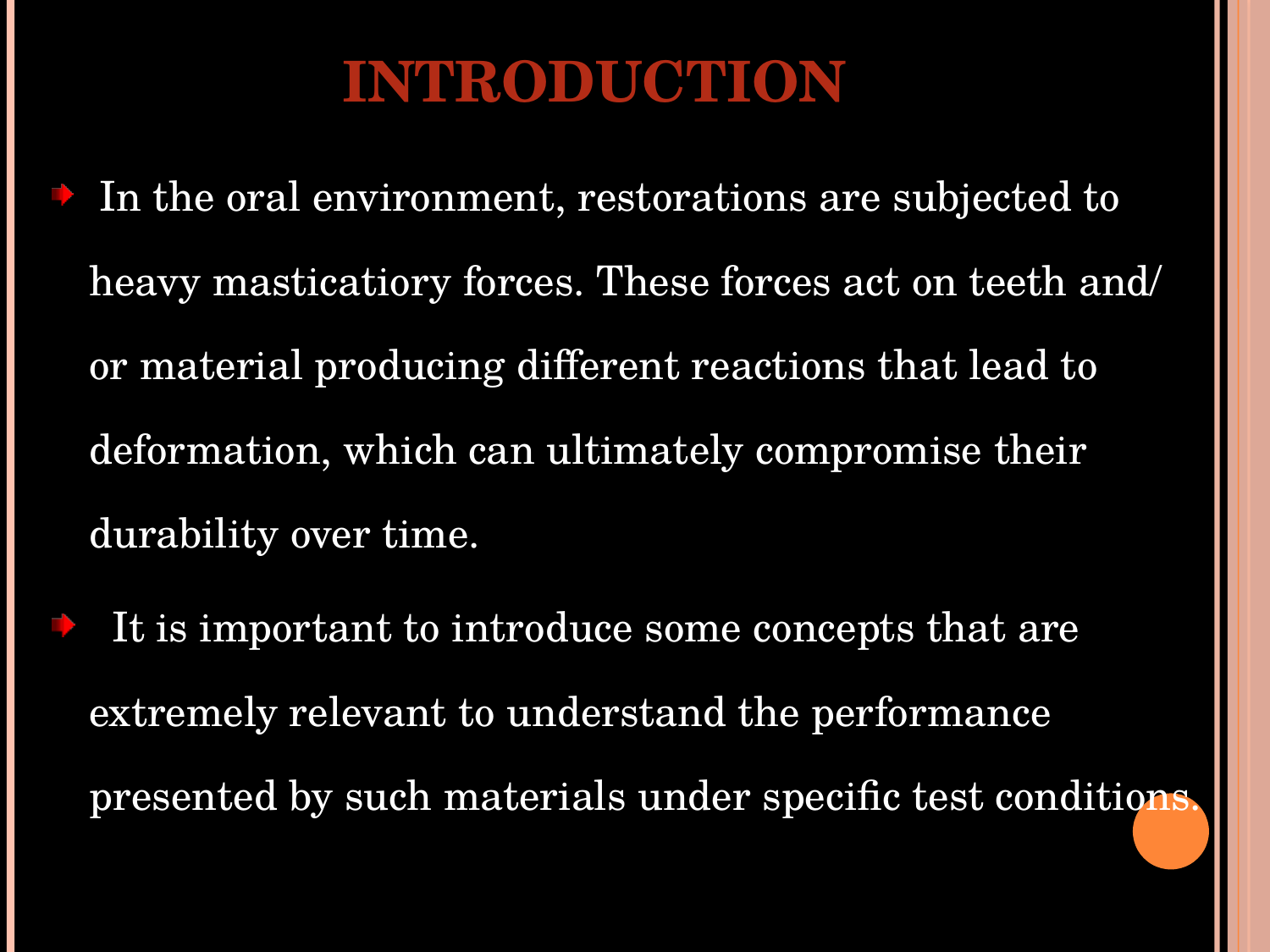

INTRODUCTION
 In the oral environment, restorations are subjected to heavy masticatiory forces. These forces act on teeth and/ or material producing different reactions that lead to deformation, which can ultimately compromise their durability over time.
  It is important to introduce some concepts that are extremely relevant to understand the performance presented by such materials under specific test conditions.